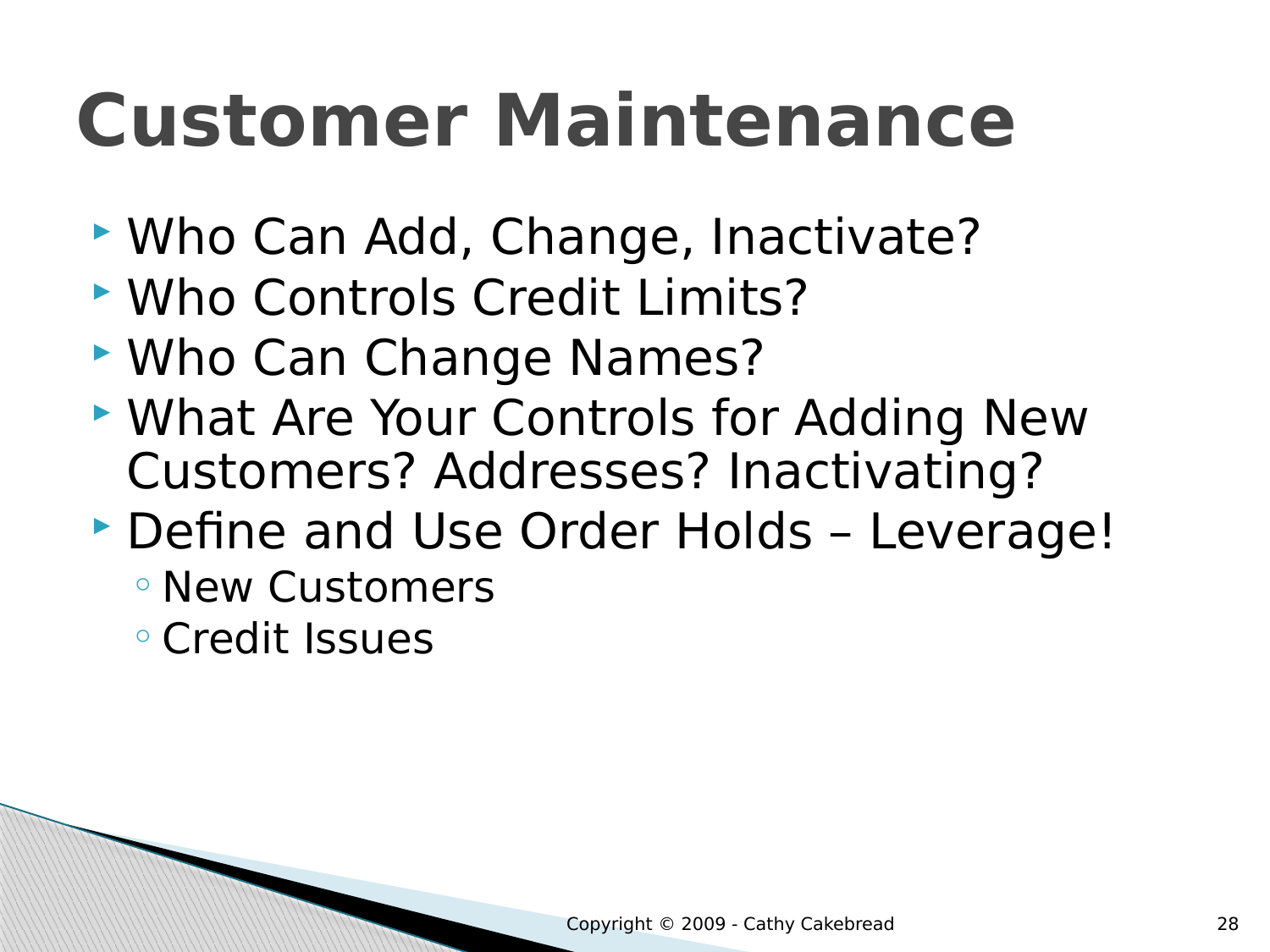

# Customer Maintenance
Who Can Add, Change, Inactivate?
Who Controls Credit Limits?
Who Can Change Names?
What Are Your Controls for Adding New Customers? Addresses? Inactivating?
Define and Use Order Holds – Leverage!
New Customers
Credit Issues

Copyright © 2009 - Cathy Cakebread
28